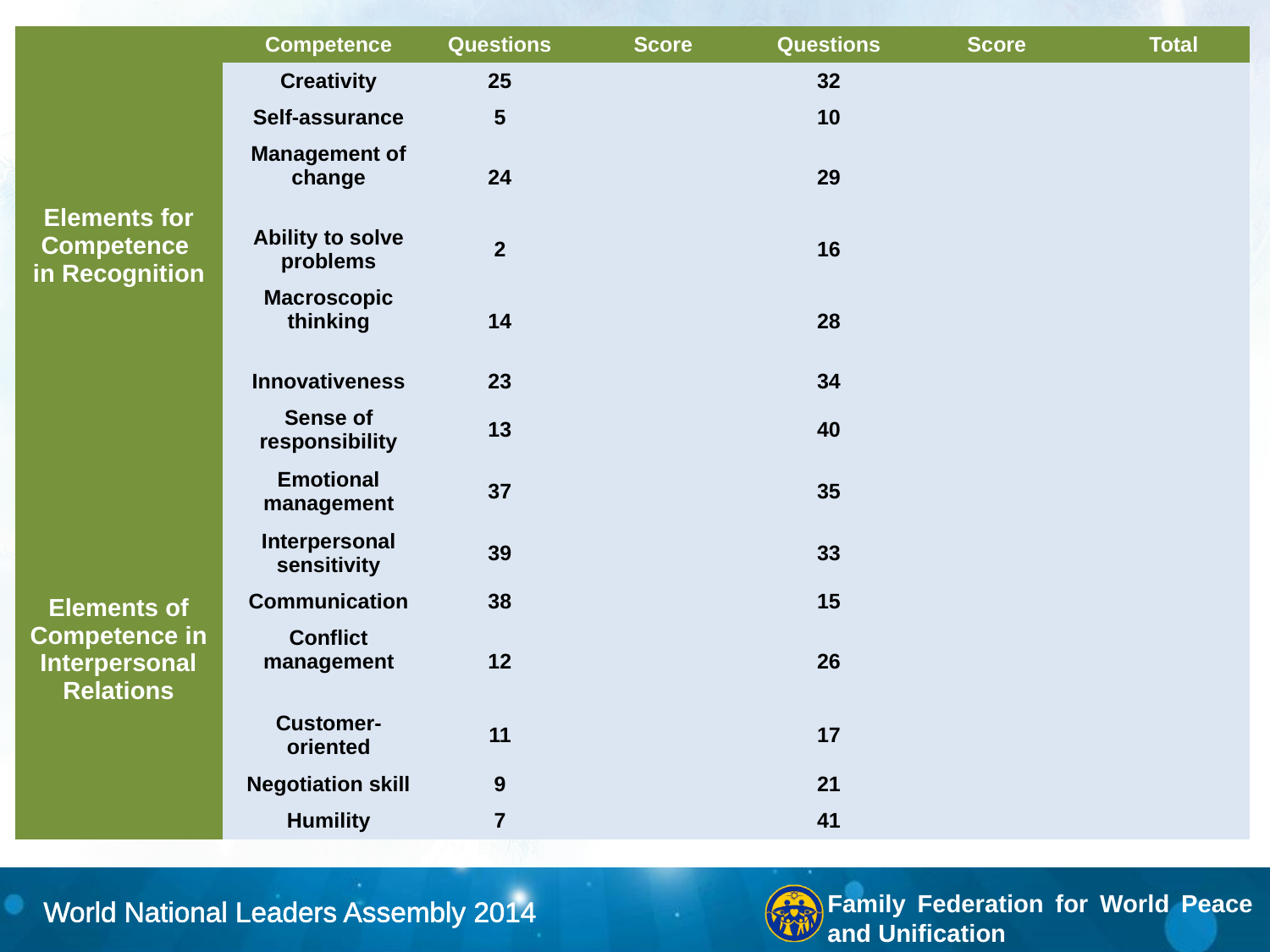

|  | Competence | Questions | Score | Questions | Score | Total |
| --- | --- | --- | --- | --- | --- | --- |
| Elements for Competence in Recognition | Creativity | 25 |  | 32 |  |  |
|  | Self-assurance | 5 |  | 10 |  |  |
|  | Management of change | 24 |  | 29 |  |  |
|  | Ability to solve problems | 2 |  | 16 |  |  |
|  | Macroscopic thinking | 14 |  | 28 |  |  |
|  | Innovativeness | 23 |  | 34 |  |  |
|  | Sense of responsibility | 13 |  | 40 |  |  |
| Elements of Competence in Interpersonal Relations | Emotional management | 37 |  | 35 |  |  |
|  | Interpersonal sensitivity | 39 |  | 33 |  |  |
|  | Communication | 38 |  | 15 |  |  |
|  | Conflict management | 12 |  | 26 |  |  |
|  | Customer-oriented | 11 |  | 17 |  |  |
|  | Negotiation skill | 9 |  | 21 |  |  |
|  | Humility | 7 |  | 41 |  |  |